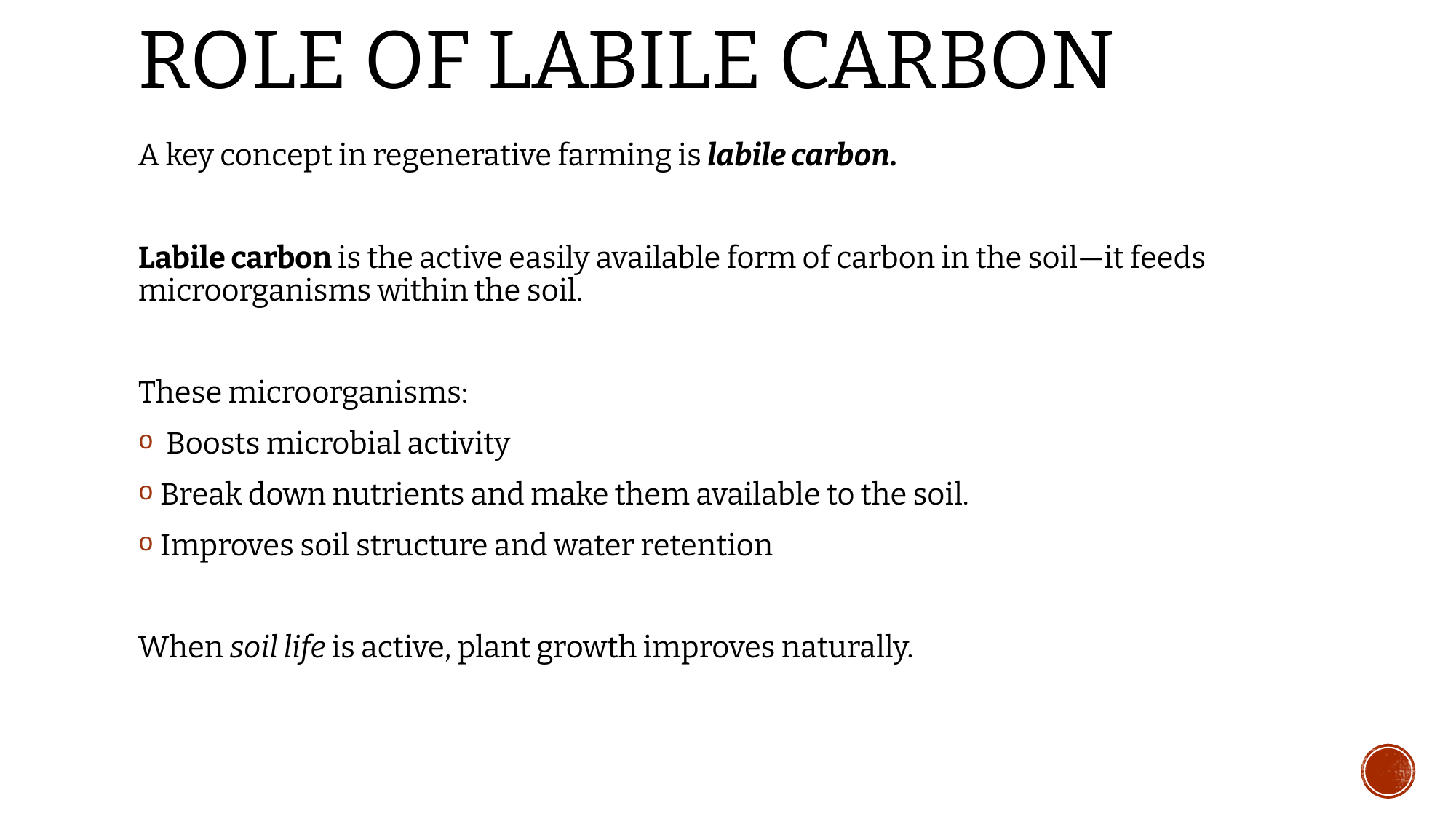

# ROLE OF LABILE CARBON
A key concept in regenerative farming is labile carbon.

Labile carbon is the active easily available form of carbon in the soil—it feeds microorganisms within the soil.

These microorganisms:
 Boosts microbial activity
Break down nutrients and make them available to the soil.
Improves soil structure and water retention

When soil life is active, plant growth improves naturally.